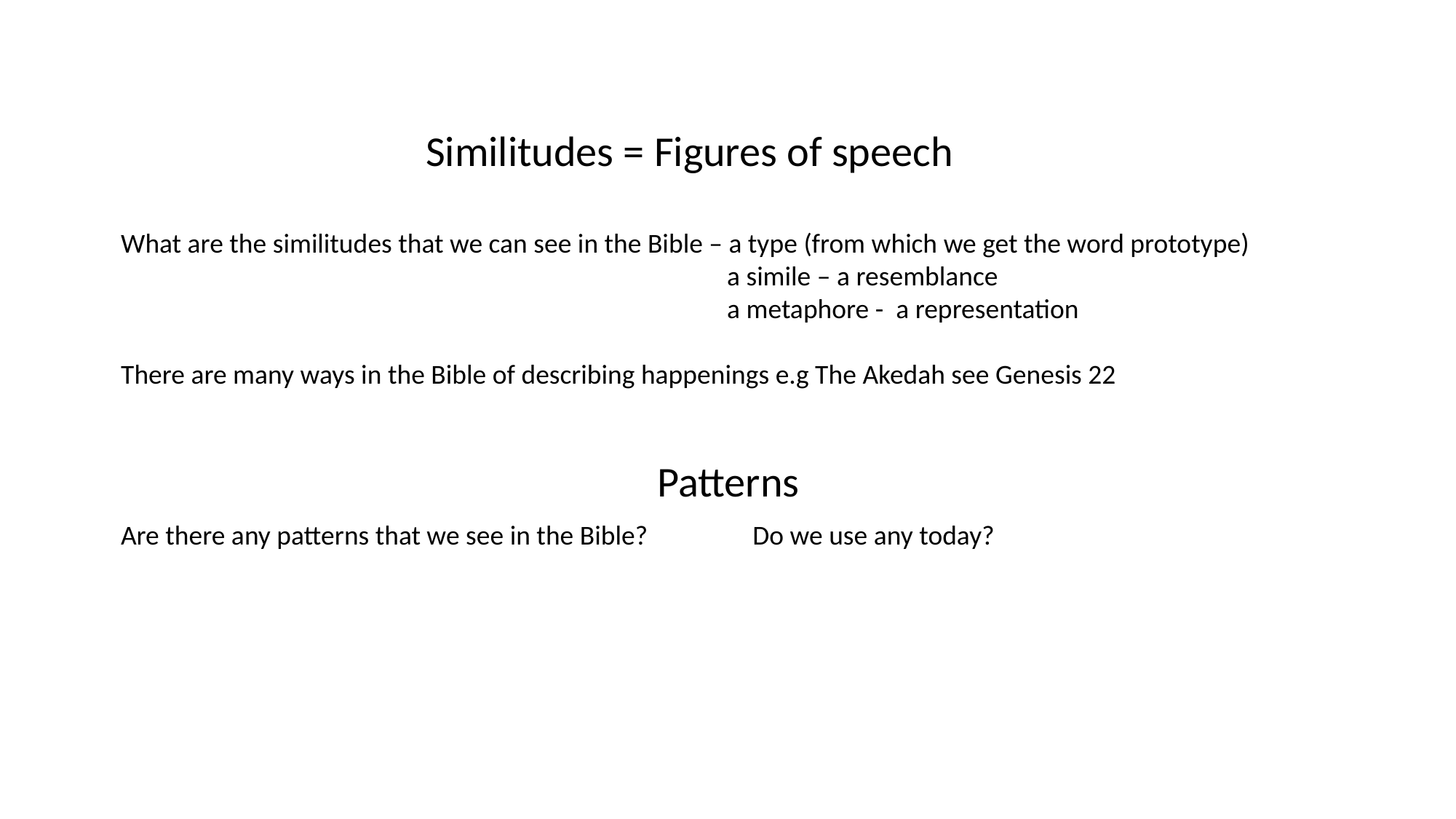

Similitudes = Figures of speech
What are the similitudes that we can see in the Bible – a type (from which we get the word prototype)
                                                                                                  a simile – a resemblance
                                                                                                  a metaphore -  a representation

There are many ways in the Bible of describing happenings e.g The Akedah see Genesis 22
Patterns
Are there any patterns that we see in the Bible?                 Do we use any today?